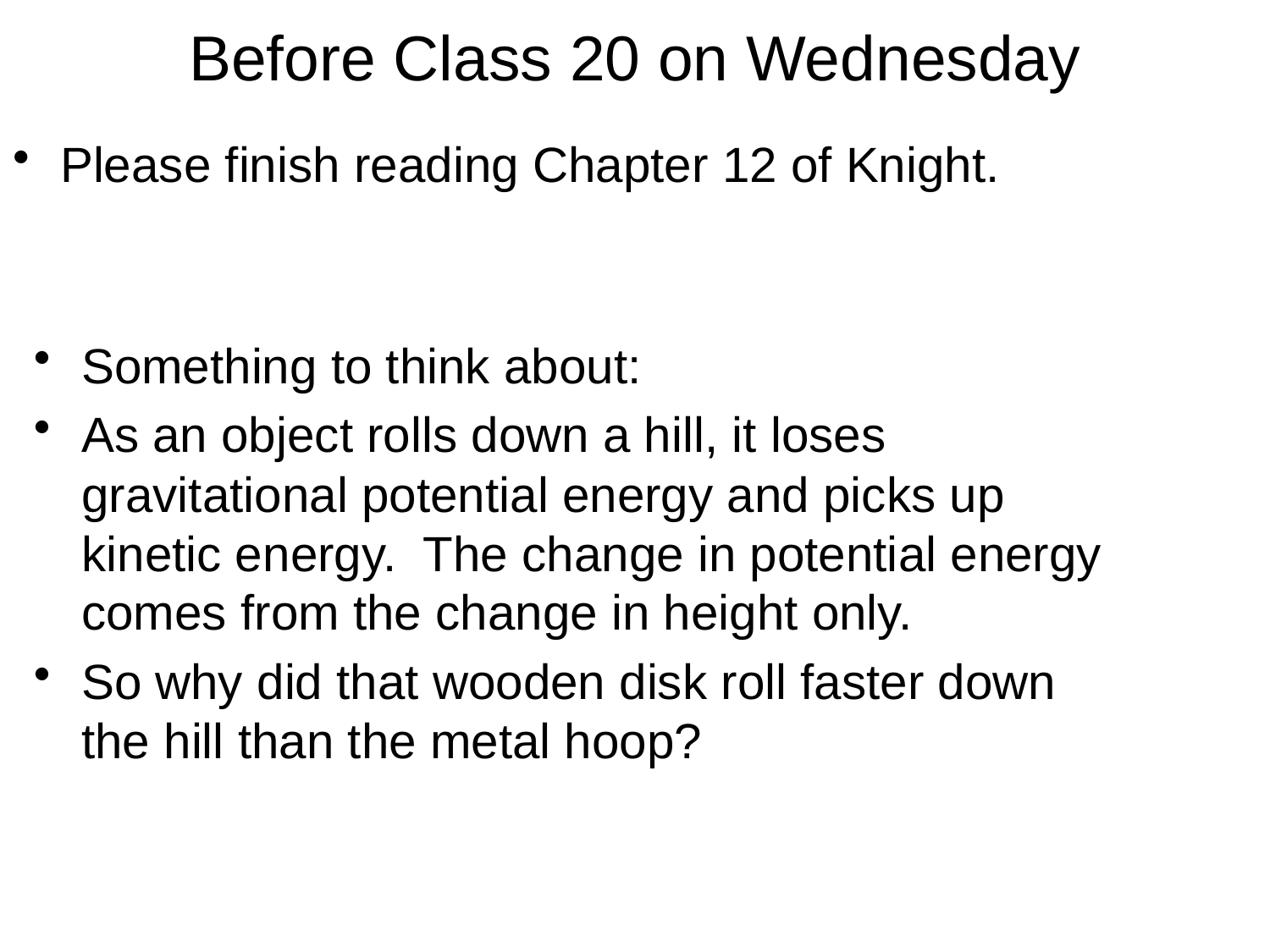

# Before Class 20 on Wednesday
Please finish reading Chapter 12 of Knight.
Something to think about:
As an object rolls down a hill, it loses gravitational potential energy and picks up kinetic energy.  The change in potential energy comes from the change in height only.
So why did that wooden disk roll faster down the hill than the metal hoop?